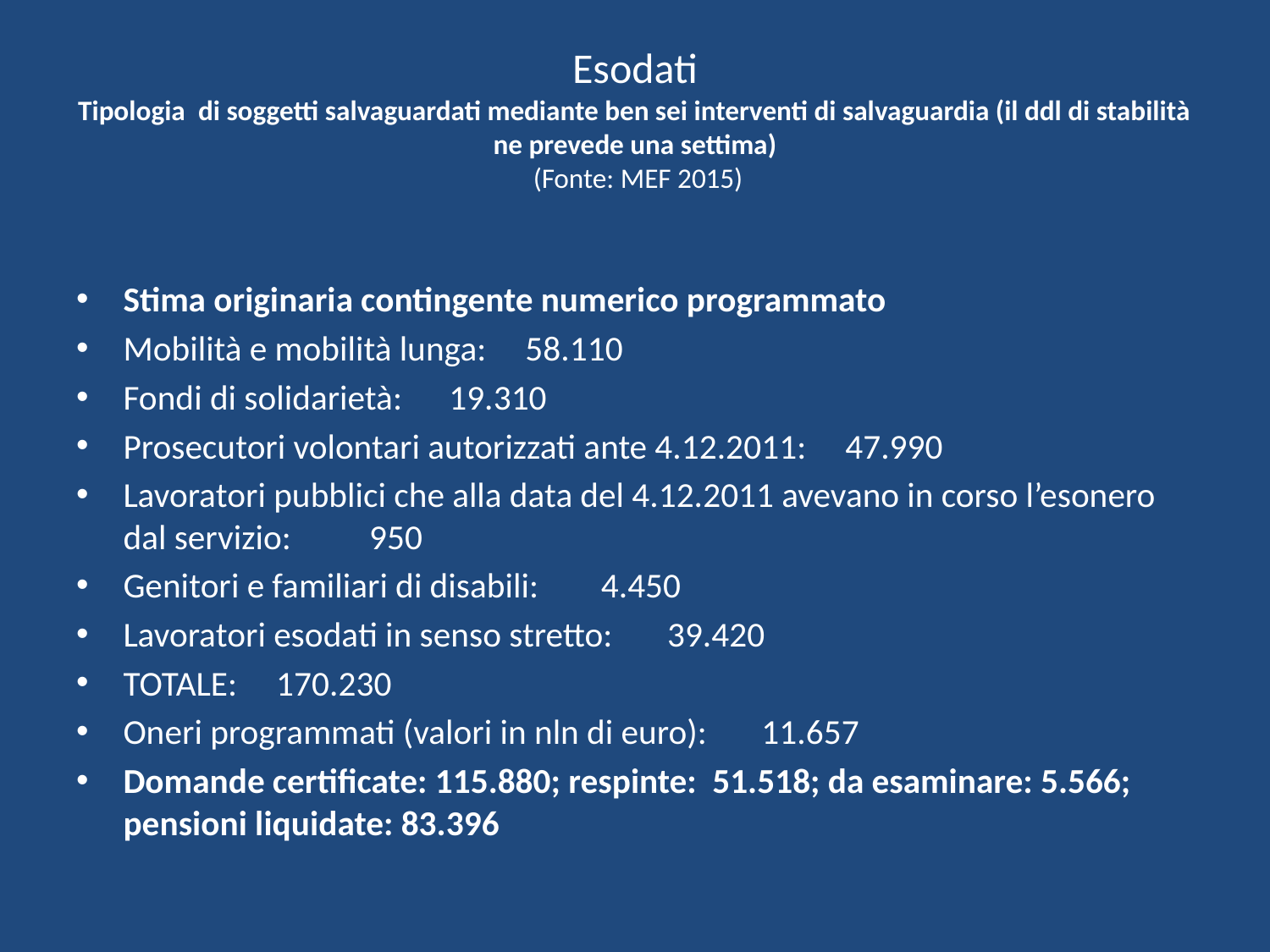

# Esodati Tipologia  di soggetti salvaguardati mediante ben sei interventi di salvaguardia (il ddl di stabilità ne prevede una settima) (Fonte: MEF 2015)

Stima originaria contingente numerico programmato
Mobilità e mobilità lunga:     58.110
Fondi di solidarietà:      19.310
Prosecutori volontari autorizzati ante 4.12.2011:     47.990
Lavoratori pubblici che alla data del 4.12.2011 avevano in corso l’esonero dal servizio:          950
Genitori e familiari di disabili:        4.450
Lavoratori esodati in senso stretto:       39.420
TOTALE:     170.230
Oneri programmati (valori in nln di euro):       11.657
Domande certificate: 115.880; respinte:  51.518; da esaminare: 5.566; pensioni liquidate: 83.396